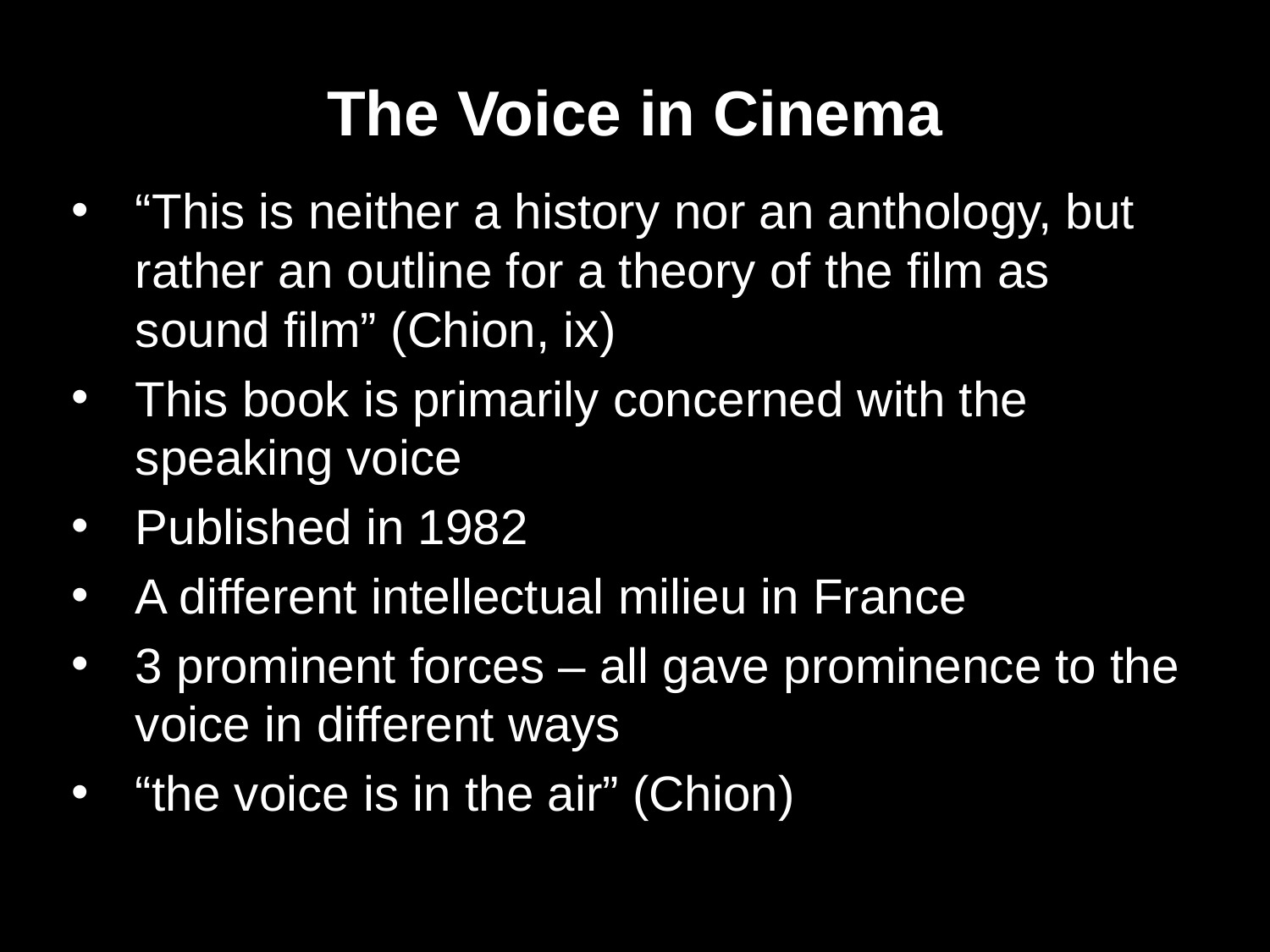

The Voice in Cinema
“This is neither a history nor an anthology, but rather an outline for a theory of the film as sound film” (Chion, ix)
This book is primarily concerned with the speaking voice
Published in 1982
A different intellectual milieu in France
3 prominent forces – all gave prominence to the voice in different ways
“the voice is in the air” (Chion)